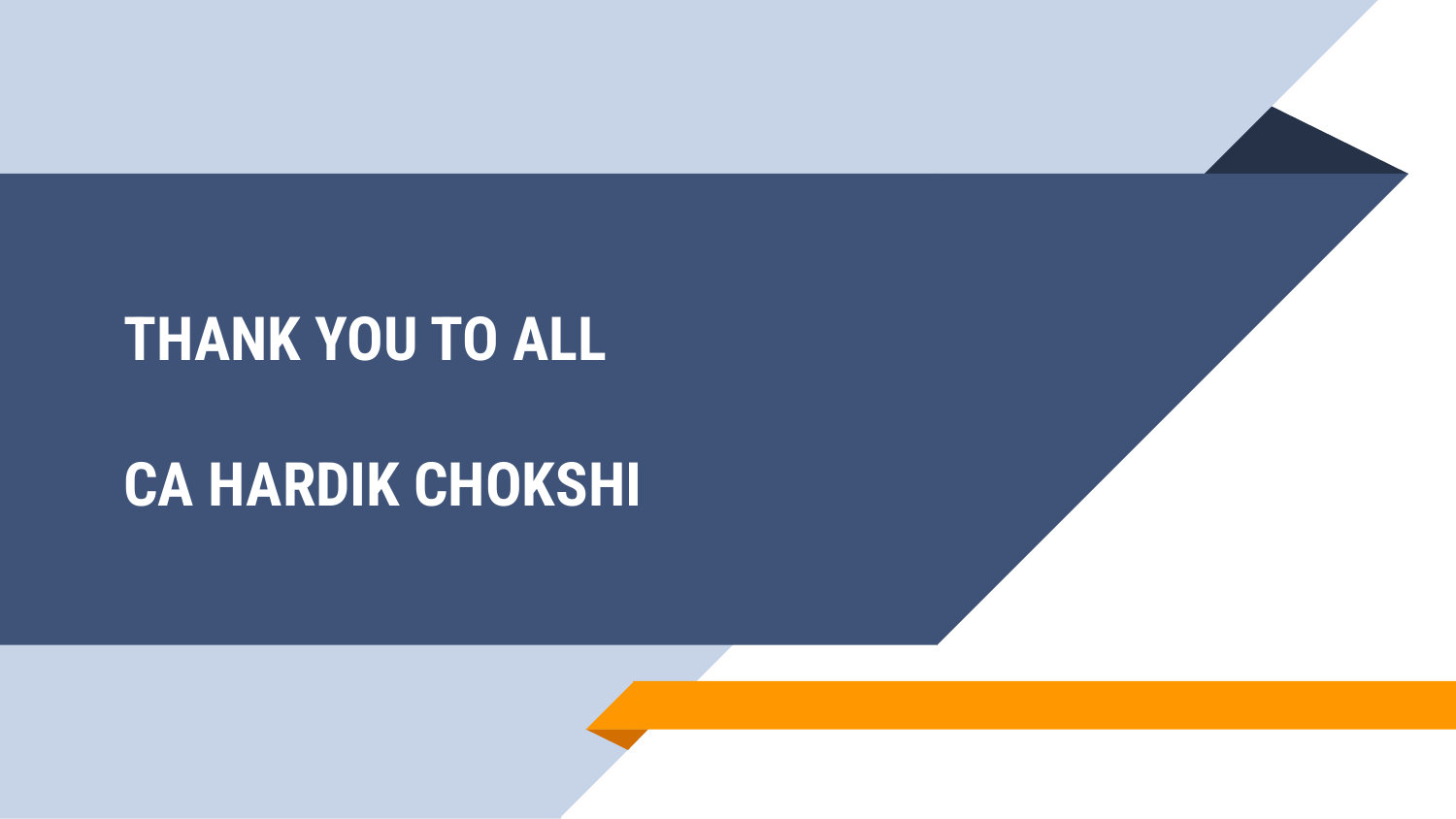

# THANK YOU TO ALL CA HARDIK CHOKSHI